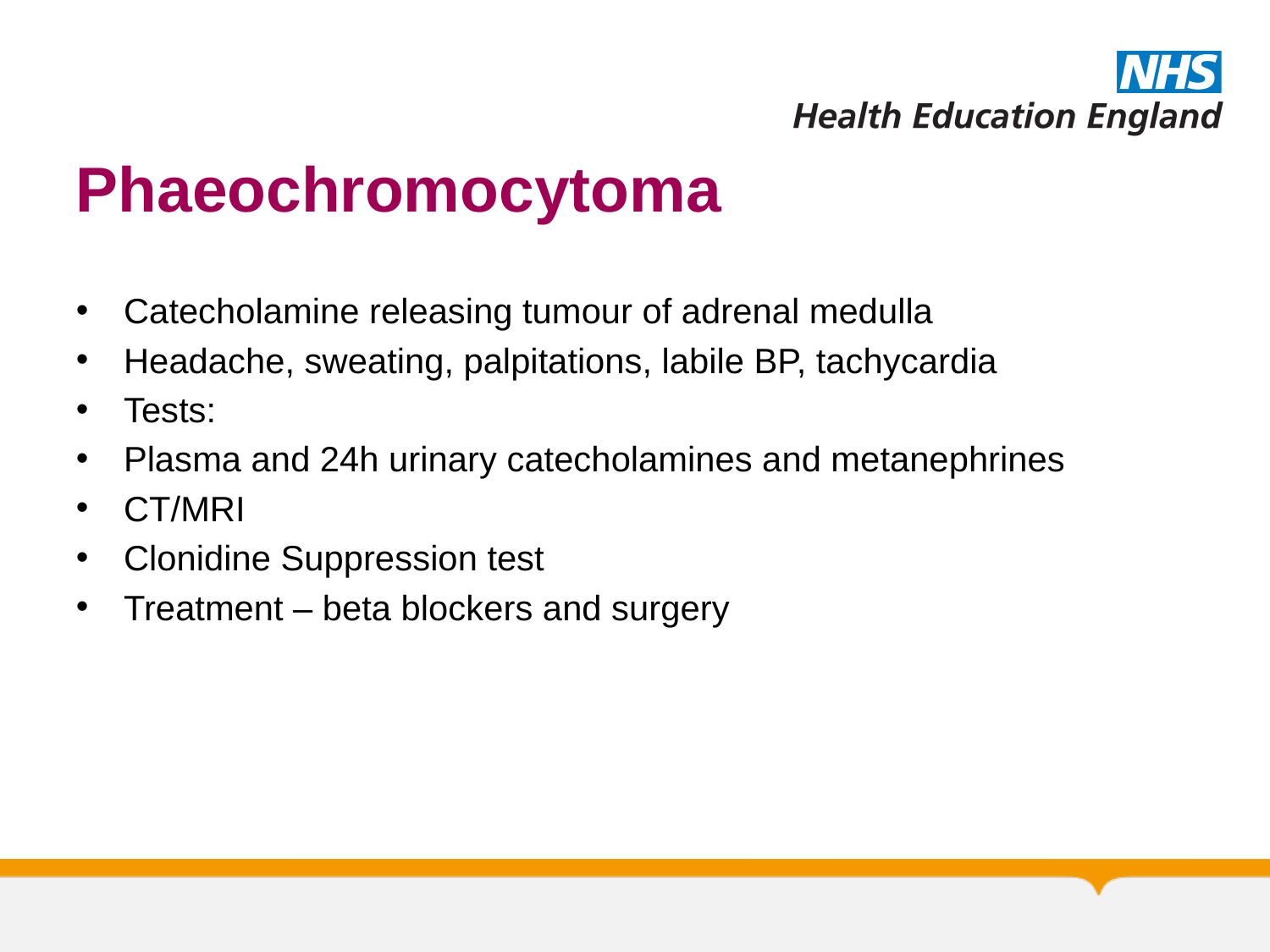

# Phaeochromocytoma
Catecholamine releasing tumour of adrenal medulla
Headache, sweating, palpitations, labile BP, tachycardia
Tests:
Plasma and 24h urinary catecholamines and metanephrines
CT/MRI
Clonidine Suppression test
Treatment – beta blockers and surgery